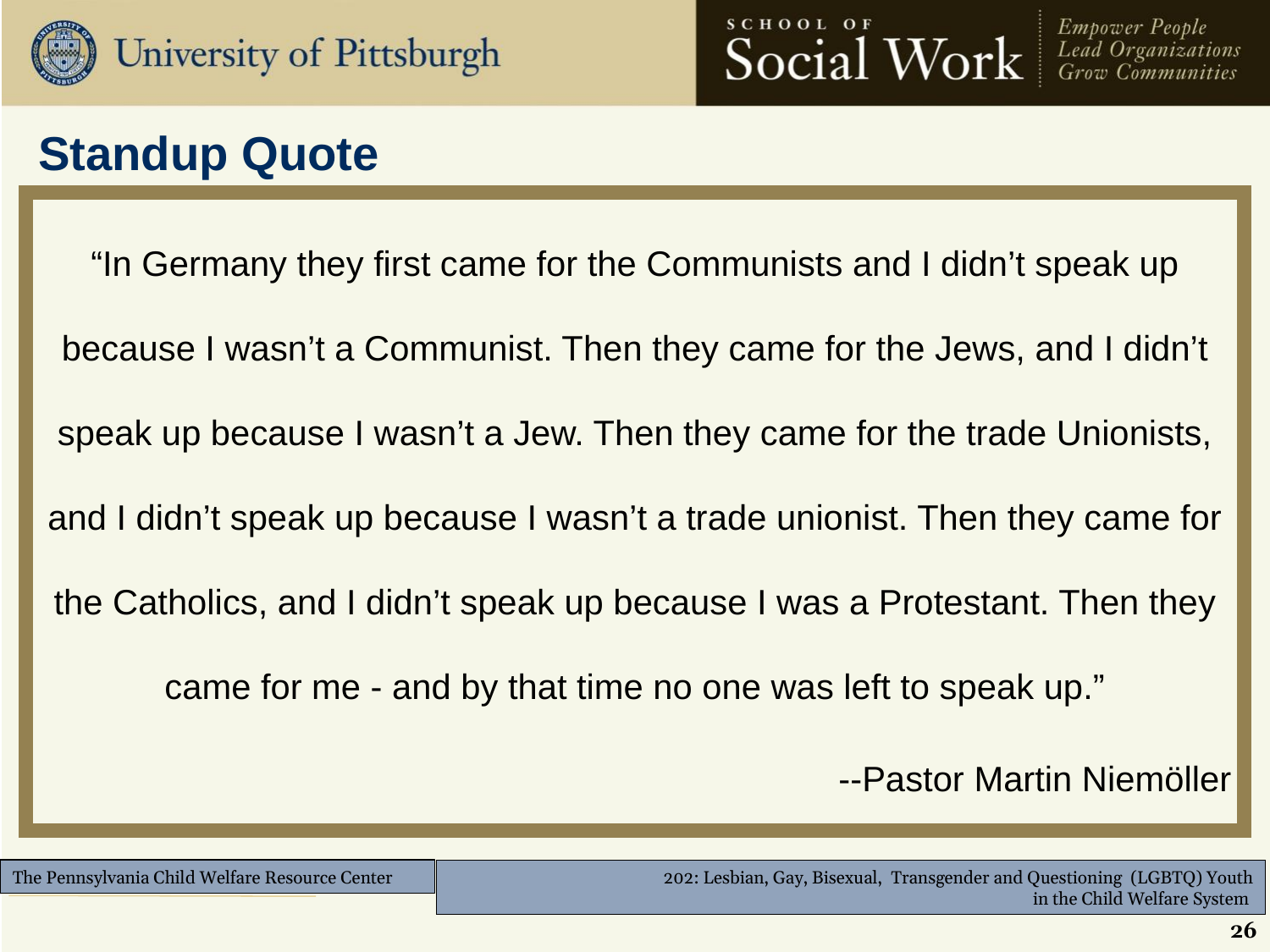

# Standup Quote
“In Germany they first came for the Communists and I didn’t speak up because I wasn’t a Communist. Then they came for the Jews, and I didn’t speak up because I wasn’t a Jew. Then they came for the trade Unionists, and I didn’t speak up because I wasn’t a trade unionist. Then they came for the Catholics, and I didn’t speak up because I was a Protestant. Then they came for me - and by that time no one was left to speak up.”
--Pastor Martin Niemöller
26